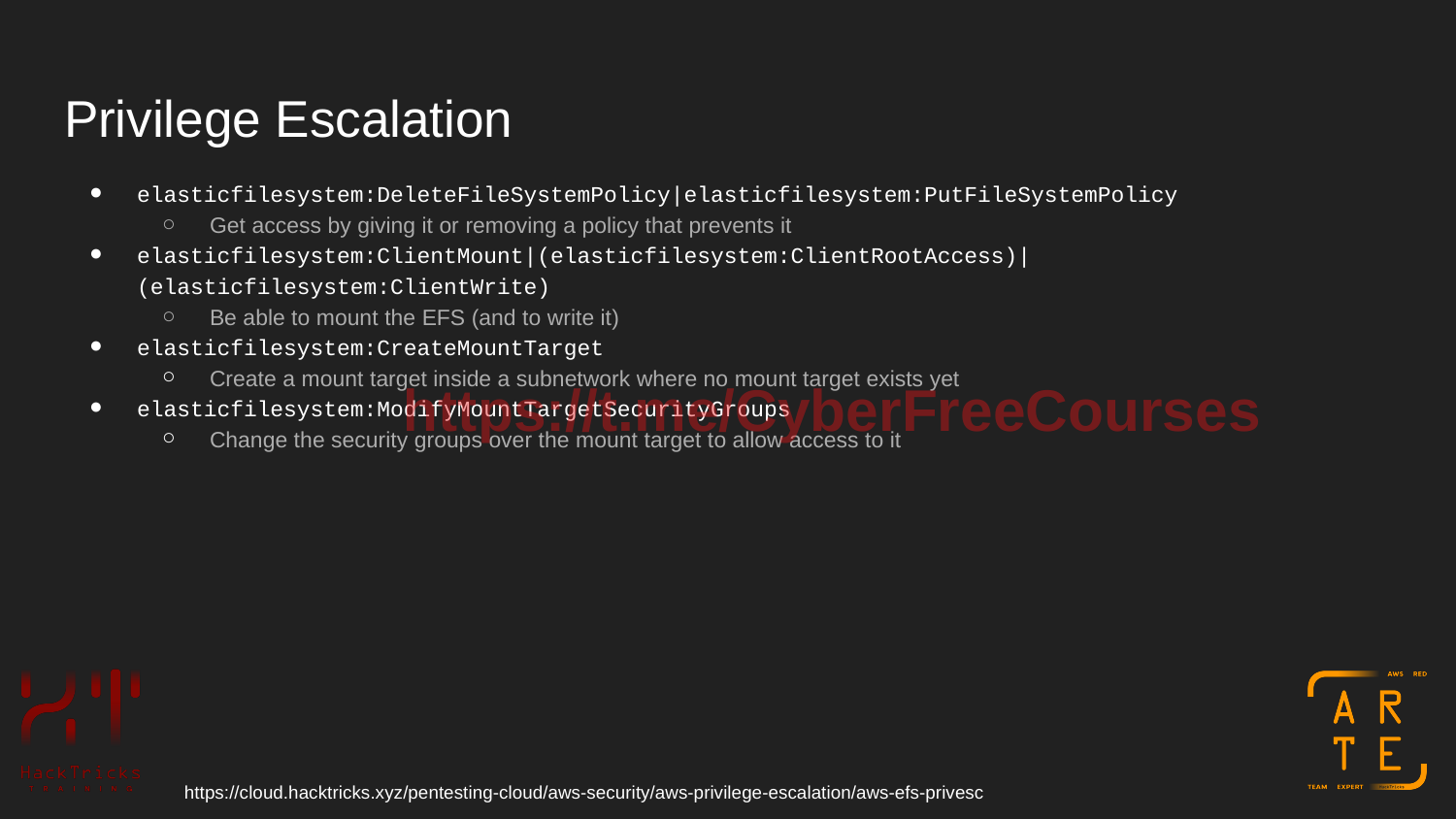

# Privilege Escalation
elasticfilesystem:DeleteFileSystemPolicy|elasticfilesystem:PutFileSystemPolicy
Get access by giving it or removing a policy that prevents it
elasticfilesystem:ClientMount|(elasticfilesystem:ClientRootAccess)|(elasticfilesystem:ClientWrite)
Be able to mount the EFS (and to write it)
elasticfilesystem:CreateMountTarget
Create a mount target inside a subnetwork where no mount target exists yet
elasticfilesystem:ModifyMountTargetSecurityGroups
Change the security groups over the mount target to allow access to it
https://t.me/CyberFreeCourses

https://cloud.hacktricks.xyz/pentesting-cloud/aws-security/aws-privilege-escalation/aws-efs-privesc